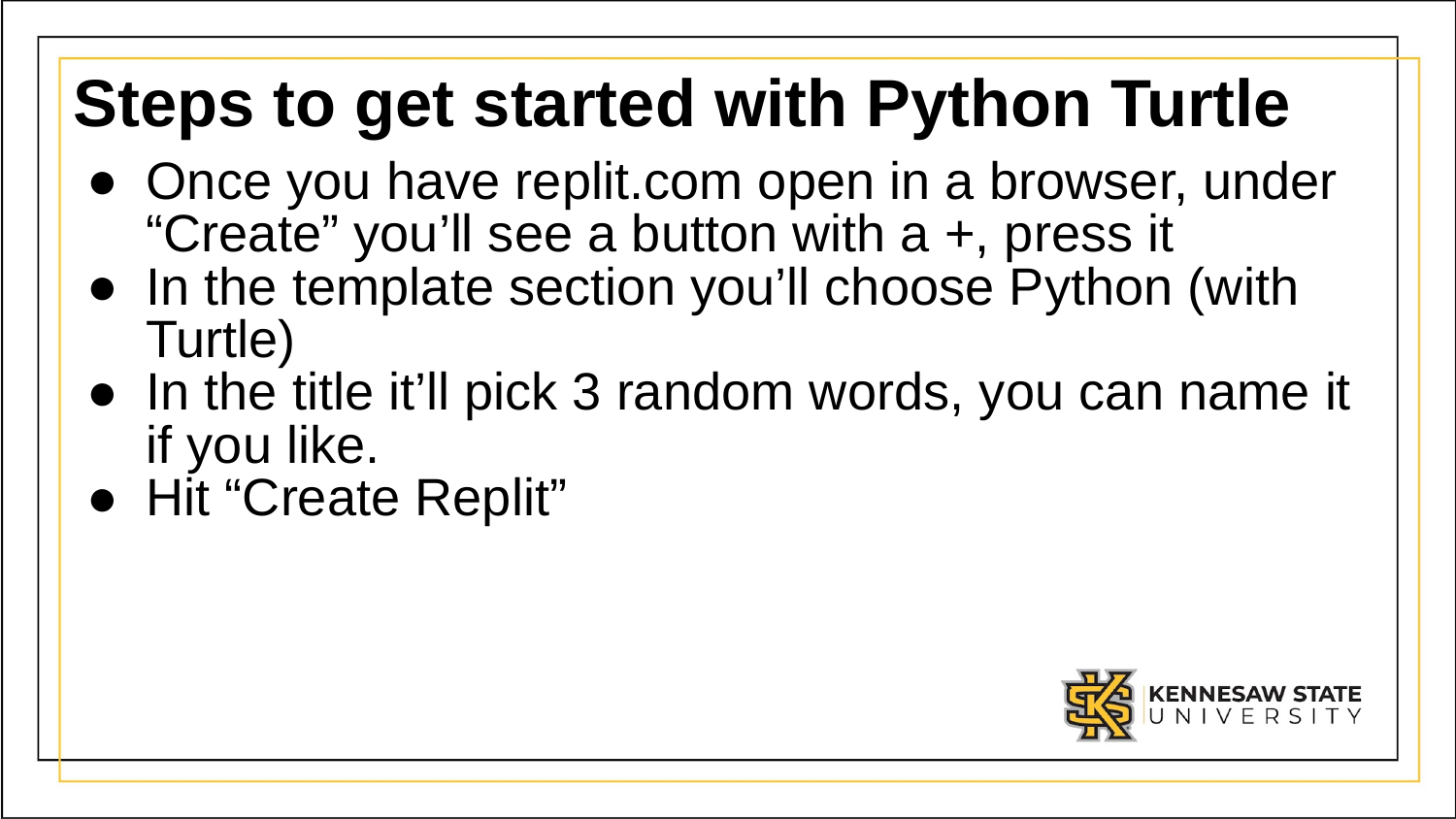

# Steps to get started with Python Turtle
Once you have replit.com open in a browser, under “Create” you’ll see a button with a +, press it
In the template section you’ll choose Python (with Turtle)
In the title it’ll pick 3 random words, you can name it if you like.
Hit “Create Replit”